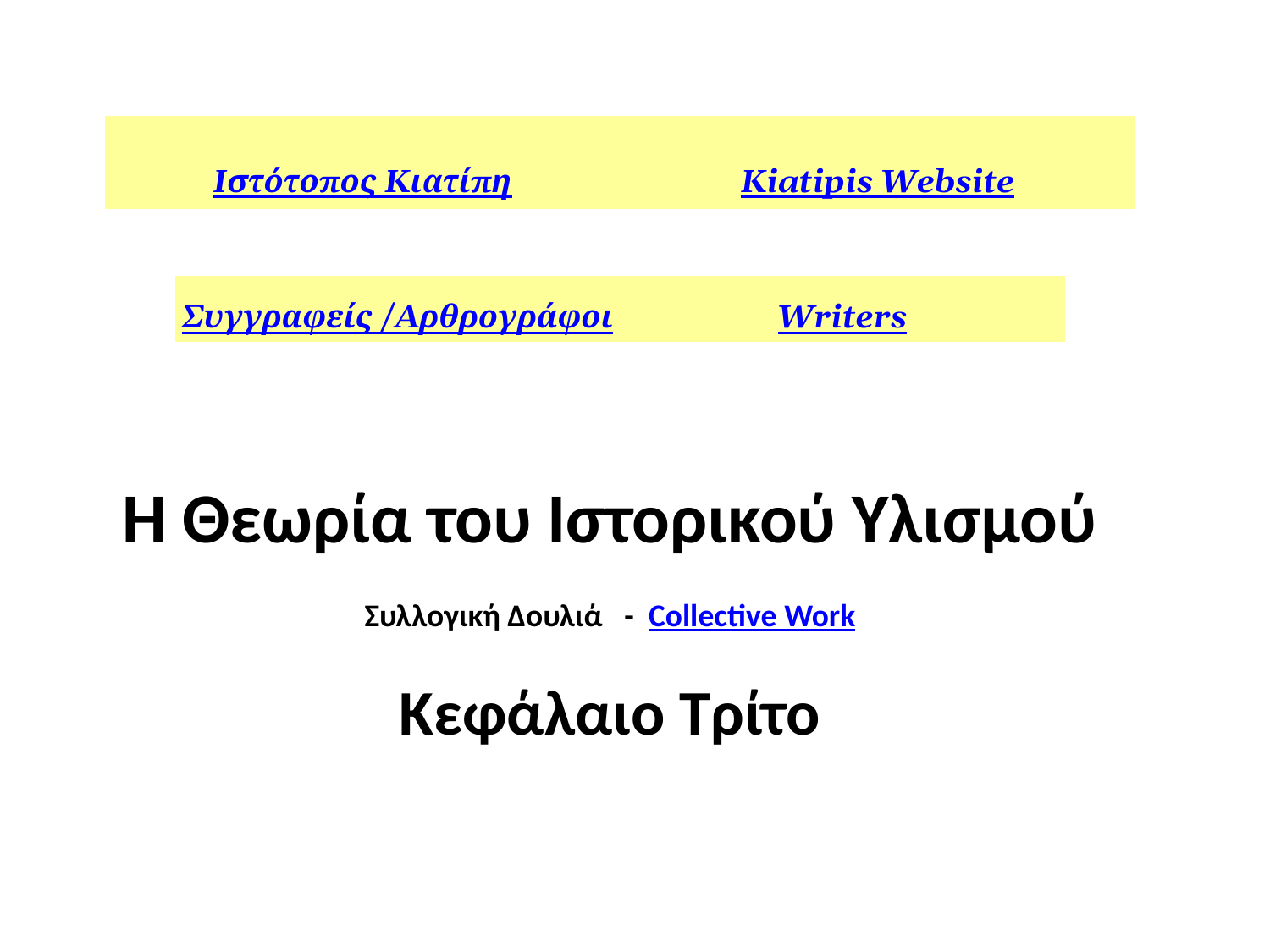

| Ιστότοπος Κιατίπη | Kiatipis Website |
| --- | --- |
| Συγγραφείς /Αρθρογράφοι | Writers |
| --- | --- |
Η Θεωρία του Ιστορικού Υλισμού

Συλλογική Δουλιά   -  Collective Work

Κεφάλαιο Τρίτο